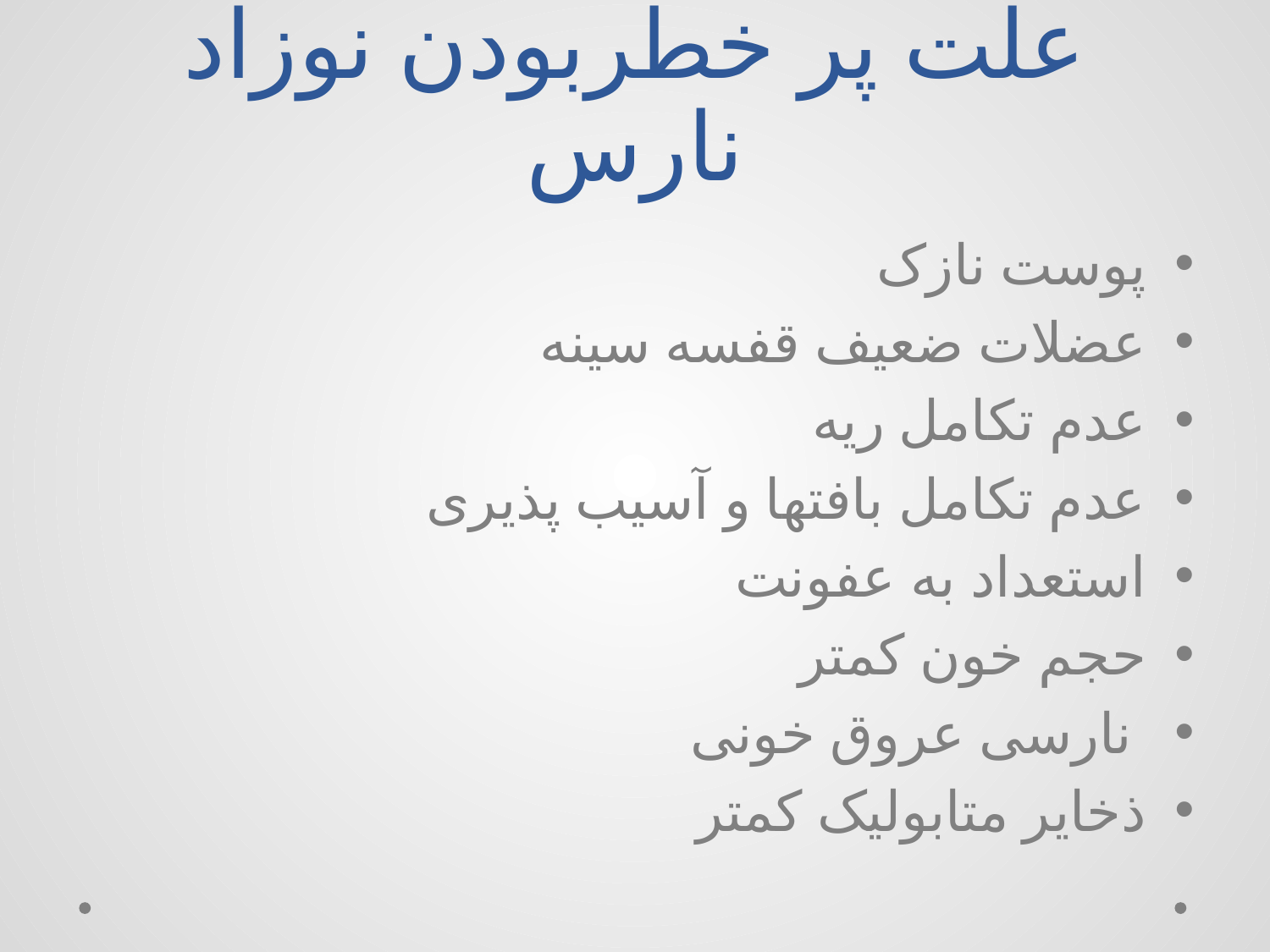

# علت پر خطربودن نوزاد نارس
پوست نازک
عضلات ضعیف قفسه سینه
عدم تکامل ریه
عدم تکامل بافتها و آسیب پذیری
استعداد به عفونت
حجم خون کمتر
 نارسی عروق خونی
ذخایر متابولیک کمتر